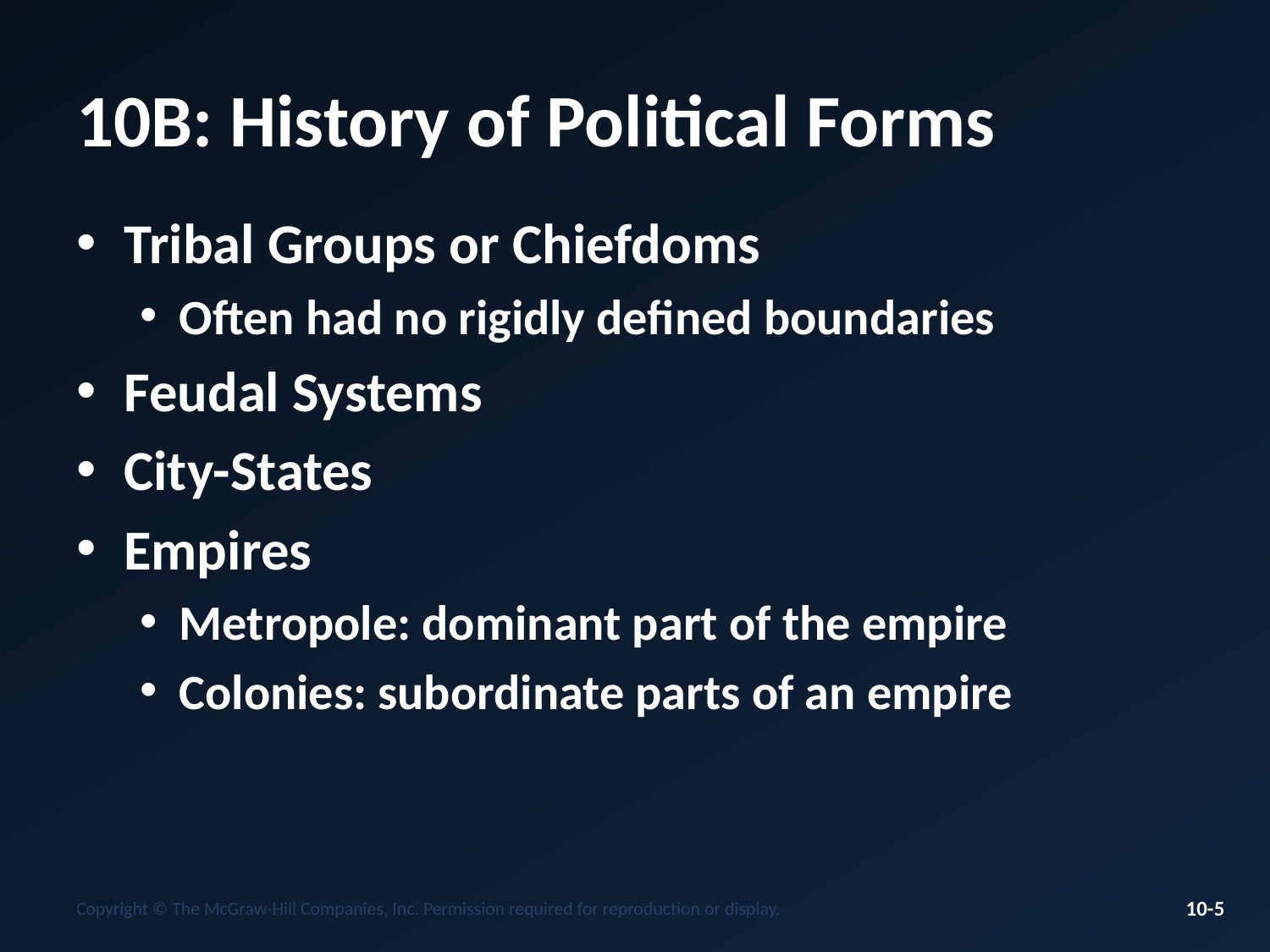

# 10B: History of Political Forms
Tribal Groups or Chiefdoms
Often had no rigidly defined boundaries
Feudal Systems
City-States
Empires
Metropole: dominant part of the empire
Colonies: subordinate parts of an empire

Copyright © The McGraw-Hill Companies, Inc. Permission required for reproduction or display.
10-5